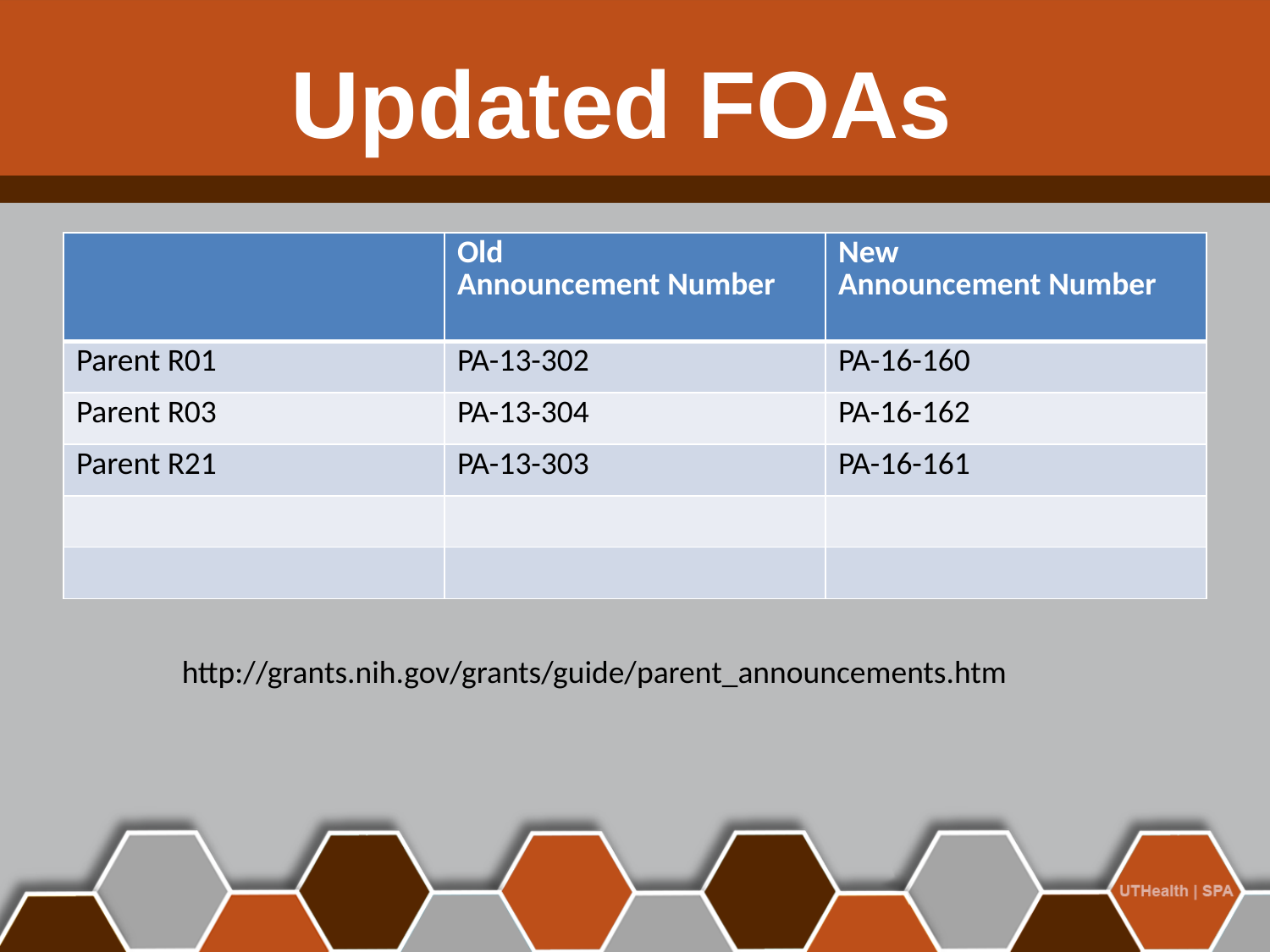

# Updated FOAs
|  | Old Announcement Number | New Announcement Number |
| --- | --- | --- |
| Parent R01 | PA-13-302 | PA-16-160 |
| Parent R03 | PA-13-304 | PA-16-162 |
| Parent R21 | PA-13-303 | PA-16-161 |
|  |  |  |
|  |  |  |
http://grants.nih.gov/grants/guide/parent_announcements.htm